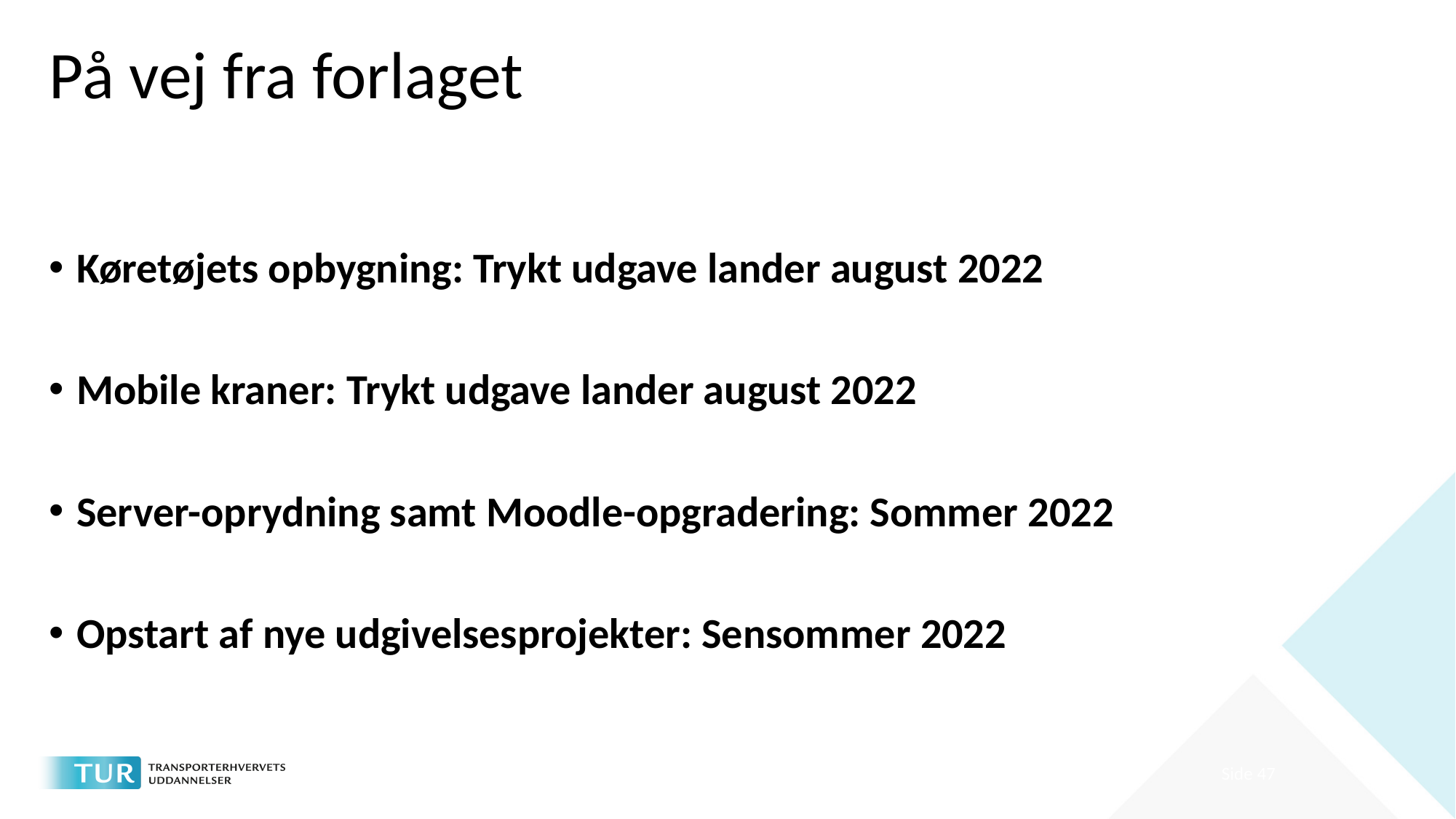

# På vej fra forlaget

Køretøjets opbygning: Trykt udgave lander august 2022

Mobile kraner: Trykt udgave lander august 2022

Server-oprydning samt Moodle-opgradering: Sommer 2022

Opstart af nye udgivelsesprojekter: Sensommer 2022